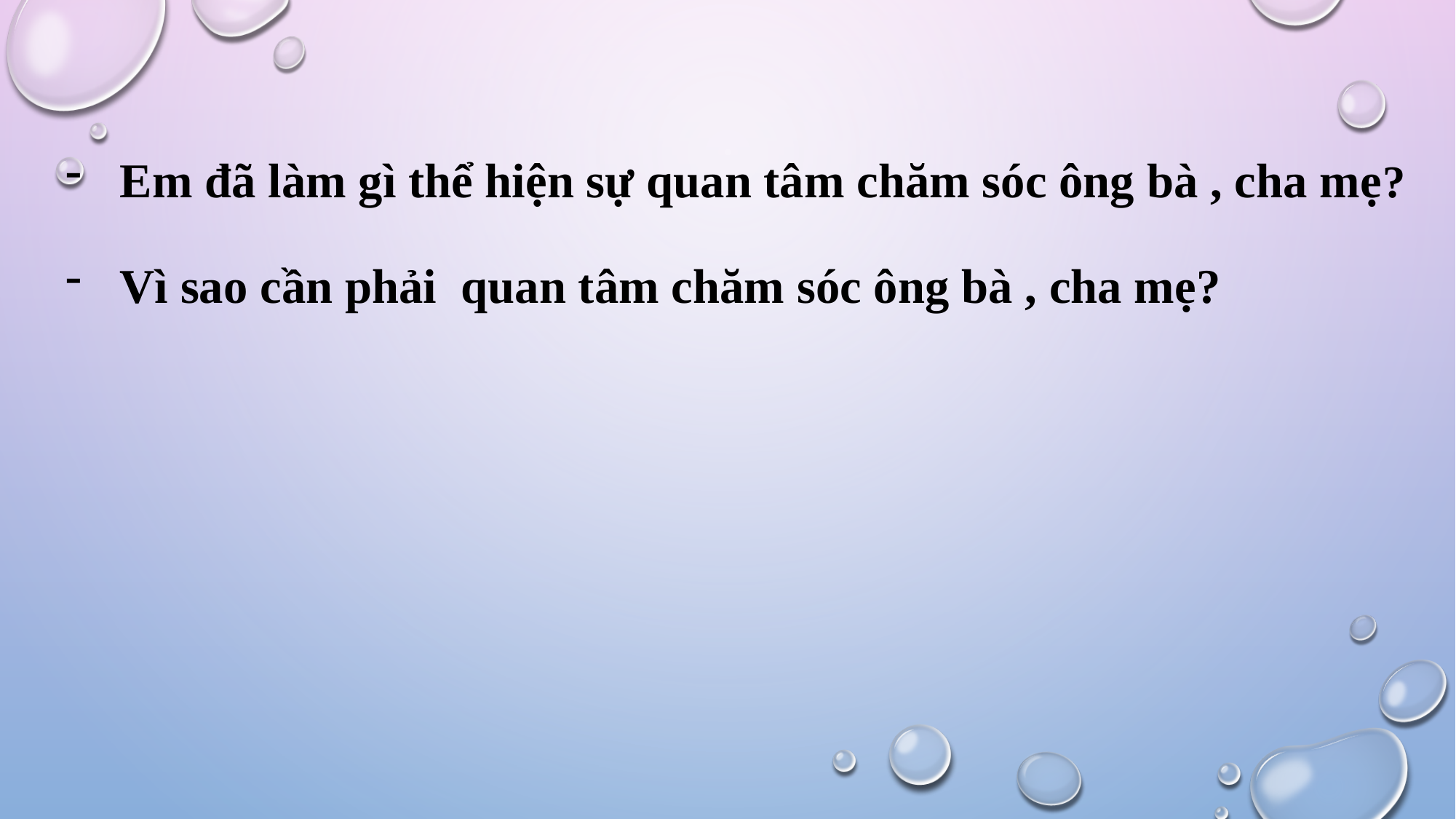

Em đã làm gì thể hiện sự quan tâm chăm sóc ông bà , cha mẹ?
Vì sao cần phải  quan tâm chăm sóc ông bà , cha mẹ?